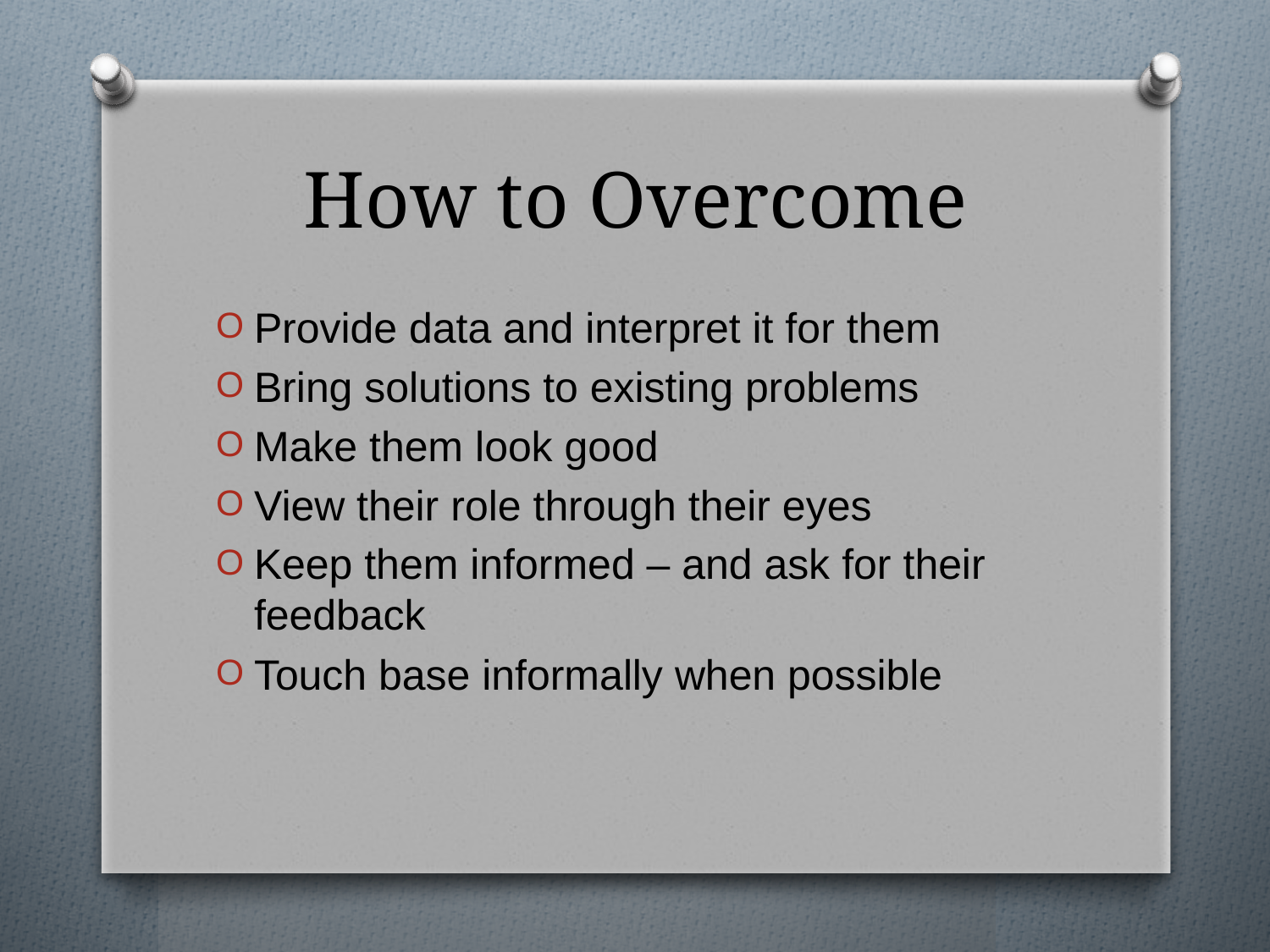

# How to Overcome
Provide data and interpret it for them
Bring solutions to existing problems
Make them look good
View their role through their eyes
Keep them informed – and ask for their feedback
Touch base informally when possible